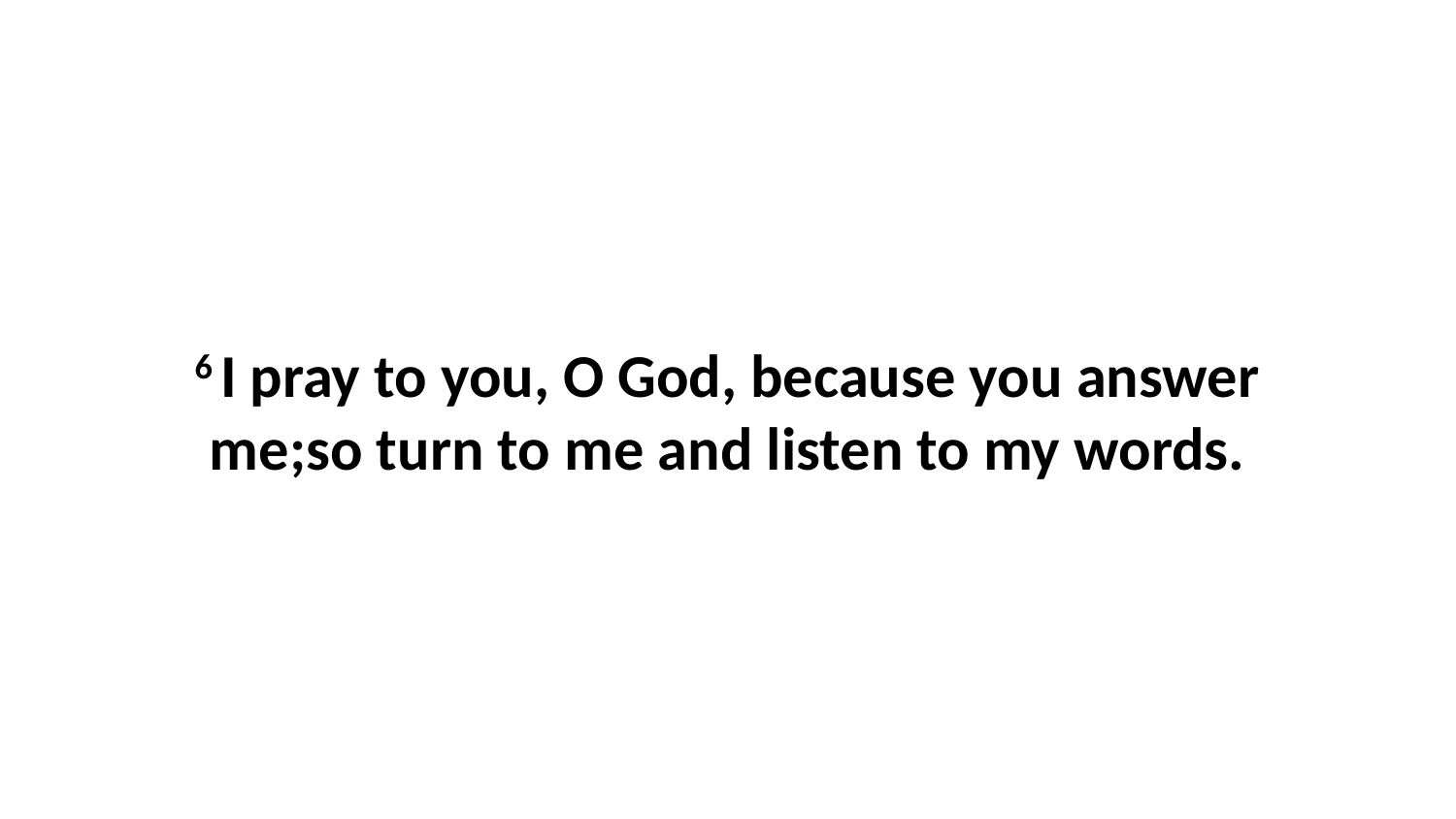

6 I pray to you, O God, because you answer me;so turn to me and listen to my words.